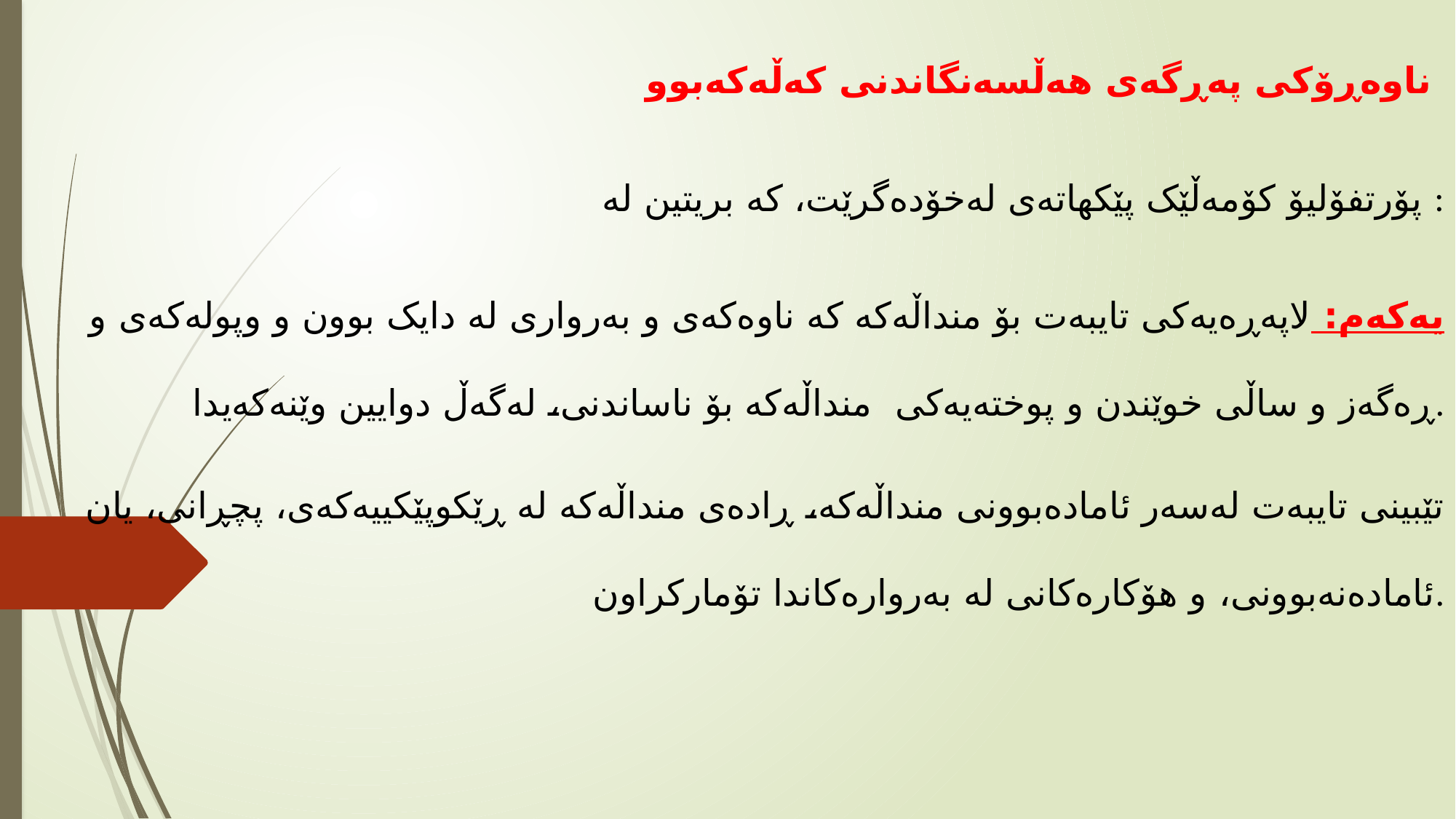

ناوەڕۆکی پەڕگەی هەڵسەنگاندنی کەڵەکەبوو
پۆرتفۆلیۆ کۆمەڵێک پێکهاتەی لەخۆدەگرێت، کە بریتین لە :
یەکەم: لاپەڕەیەکی تایبەت بۆ منداڵەکە کە ناوەکەی و بەرواری لە دایک بوون و وپولەکەی و ڕەگەز و ساڵی خوێندن و پوختەیەکی  منداڵەکە بۆ ناساندنی، لەگەڵ دوایین وێنەکەیدا.
تێبینی تایبەت لەسەر ئامادەبوونی منداڵەکە، ڕادەی منداڵەکە لە ڕێکوپێکییەکەی، پچڕانی، یان ئامادەنەبوونی، و هۆکارەکانی لە بەروارەکاندا تۆمارکراون.